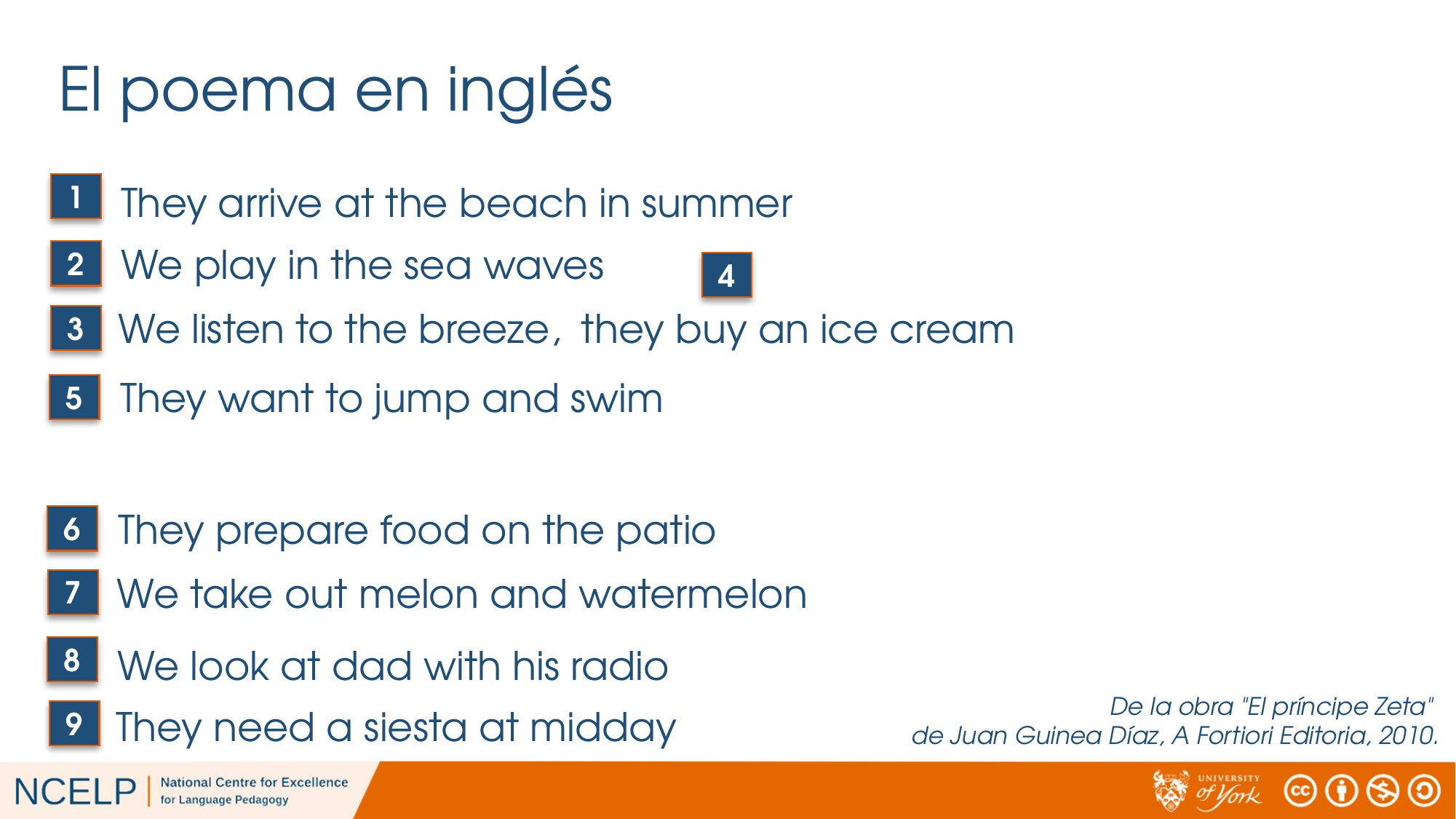

# El poema en inglés
They arrive at the beach in summer
1
We play in the sea waves
2
4
they buy an ice cream
We listen to the breeze,
3
They want to jump and swim
5
They prepare food on the patio
6
We take out melon and watermelon
7
We look at dad with his radio
8
De la obra "El príncipe Zeta"
de Juan Guinea Díaz, A Fortiori Editoria, 2010.
They need a siesta at midday
9